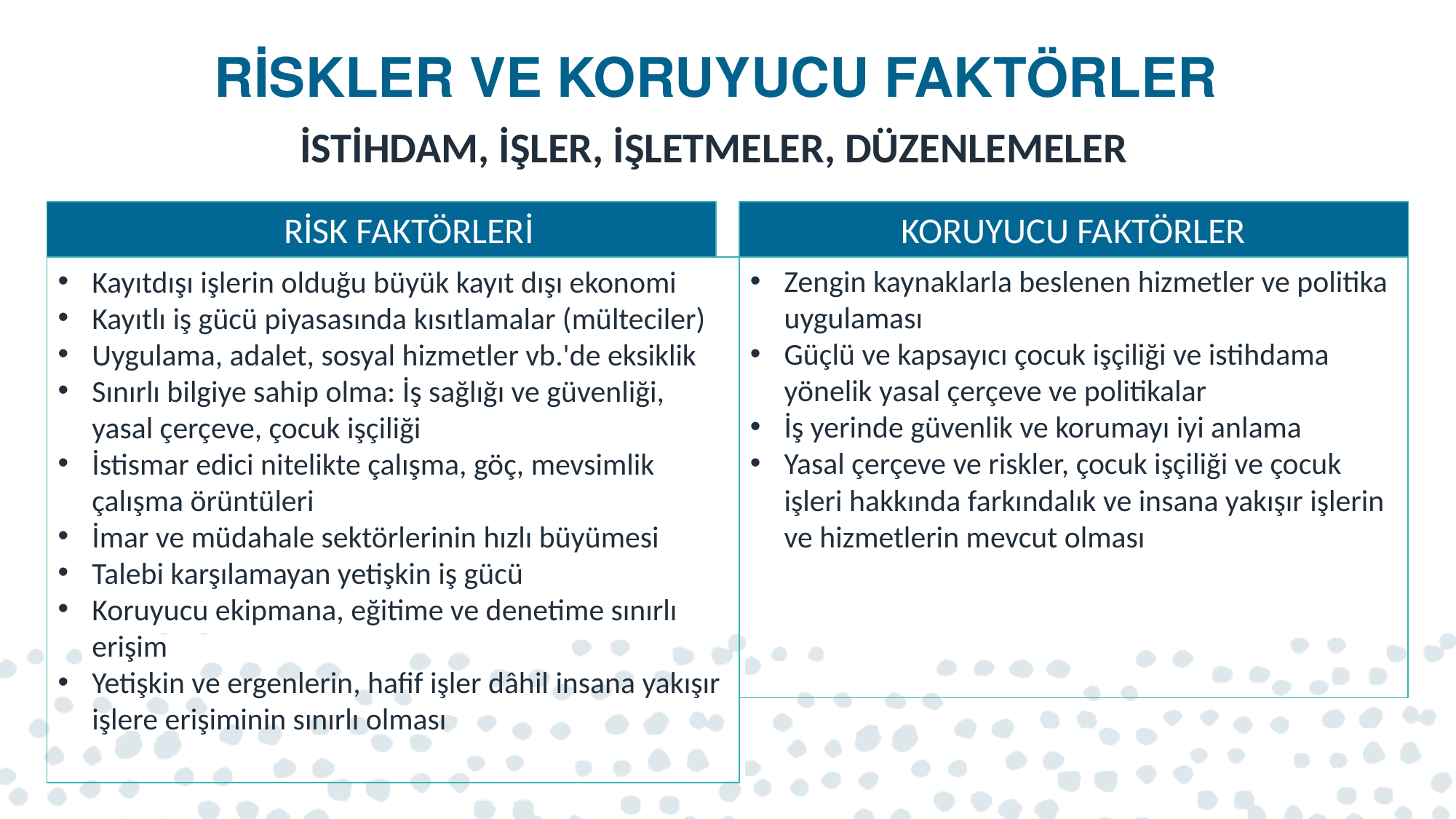

# RİSKLER VE KORUYUCU FAKTÖRLER
İSTİHDAM, İŞLER, İŞLETMELER, DÜZENLEMELER

RİSK FAKTÖRLERİ
KORUYUCU FAKTÖRLER
Zengin kaynaklarla beslenen hizmetler ve politika uygulaması
Güçlü ve kapsayıcı çocuk işçiliği ve istihdama yönelik yasal çerçeve ve politikalar
İş yerinde güvenlik ve korumayı iyi anlama
Yasal çerçeve ve riskler, çocuk işçiliği ve çocuk işleri hakkında farkındalık ve insana yakışır işlerin ve hizmetlerin mevcut olması

Kayıtdışı işlerin olduğu büyük kayıt dışı ekonomi
Kayıtlı iş gücü piyasasında kısıtlamalar (mülteciler)
Uygulama, adalet, sosyal hizmetler vb.'de eksiklik
Sınırlı bilgiye sahip olma: İş sağlığı ve güvenliği, yasal çerçeve, çocuk işçiliği
İstismar edici nitelikte çalışma, göç, mevsimlik çalışma örüntüleri
İmar ve müdahale sektörlerinin hızlı büyümesi
Talebi karşılamayan yetişkin iş gücü
Koruyucu ekipmana, eğitime ve denetime sınırlı erişim
Yetişkin ve ergenlerin, hafif işler dâhil insana yakışır işlere erişiminin sınırlı olması